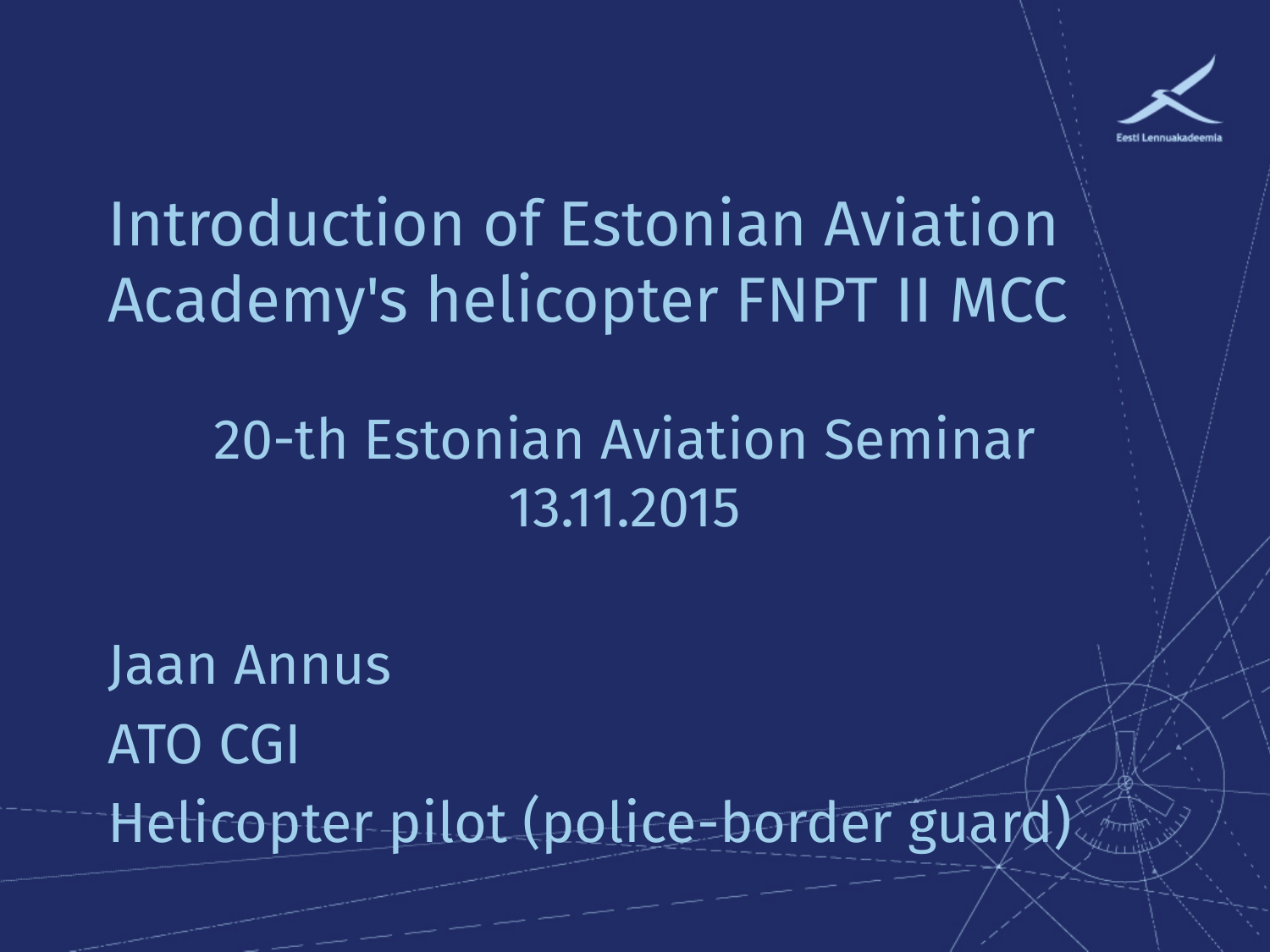

# Introduction of Estonian Aviation Academy's helicopter FNPT II MCC
20-th Estonian Aviation Seminar 13.11.2015

Jaan Annus
ATO CGI
Helicopter pilot (police-border guard)